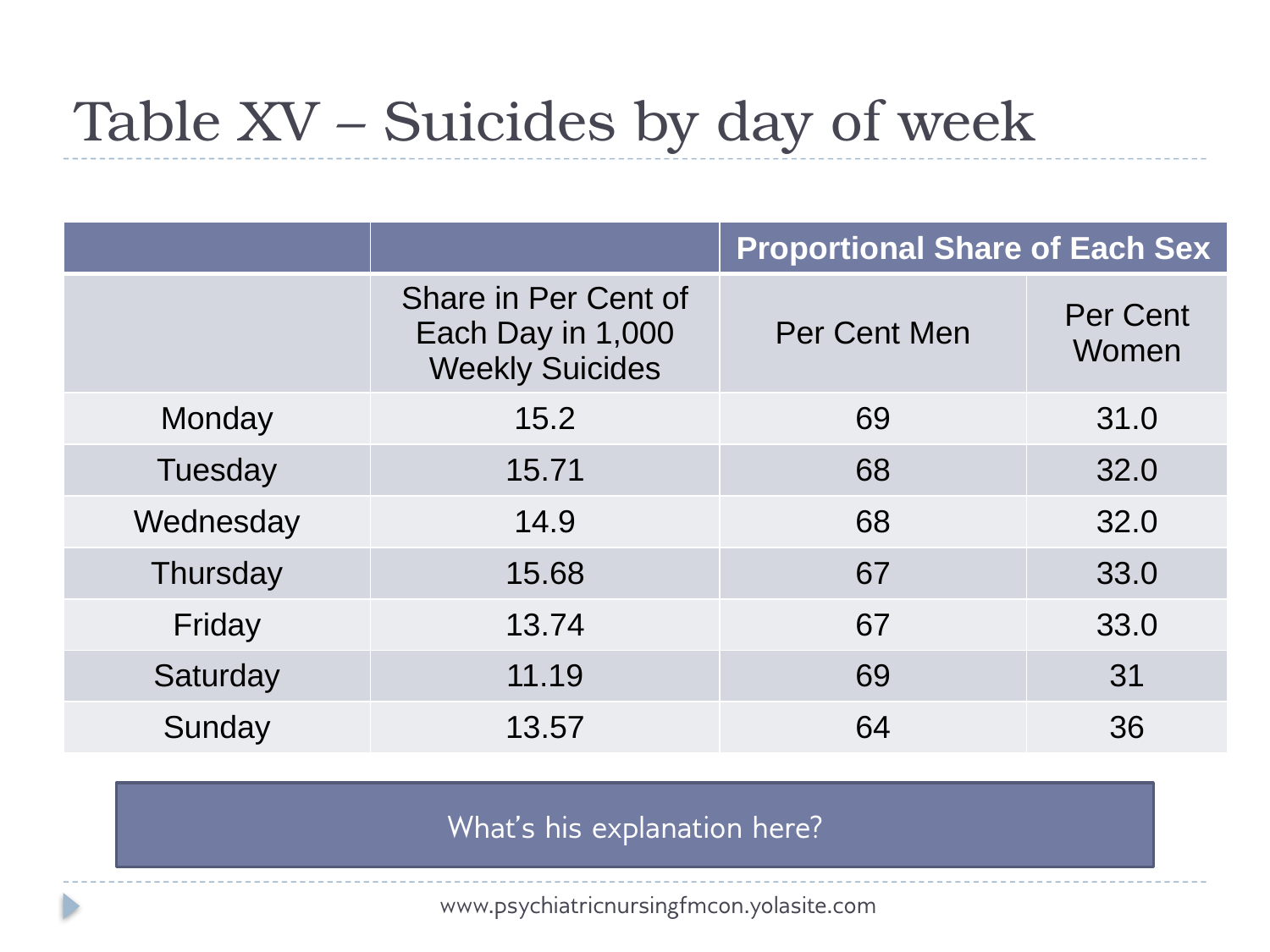

# Table XV – Suicides by day of week
|  |  | Proportional Share of Each Sex |  |
| --- | --- | --- | --- |
|  | Share in Per Cent of Each Day in 1,000 Weekly Suicides | Per Cent Men | Per Cent Women |
| Monday | 15.2 | 69 | 31.0 |
| Tuesday | 15.71 | 68 | 32.0 |
| Wednesday | 14.9 | 68 | 32.0 |
| Thursday | 15.68 | 67 | 33.0 |
| Friday | 13.74 | 67 | 33.0 |
| Saturday | 11.19 | 69 | 31 |
| Sunday | 13.57 | 64 | 36 |
What’s his explanation here?
www.psychiatricnursingfmcon.yolasite.com